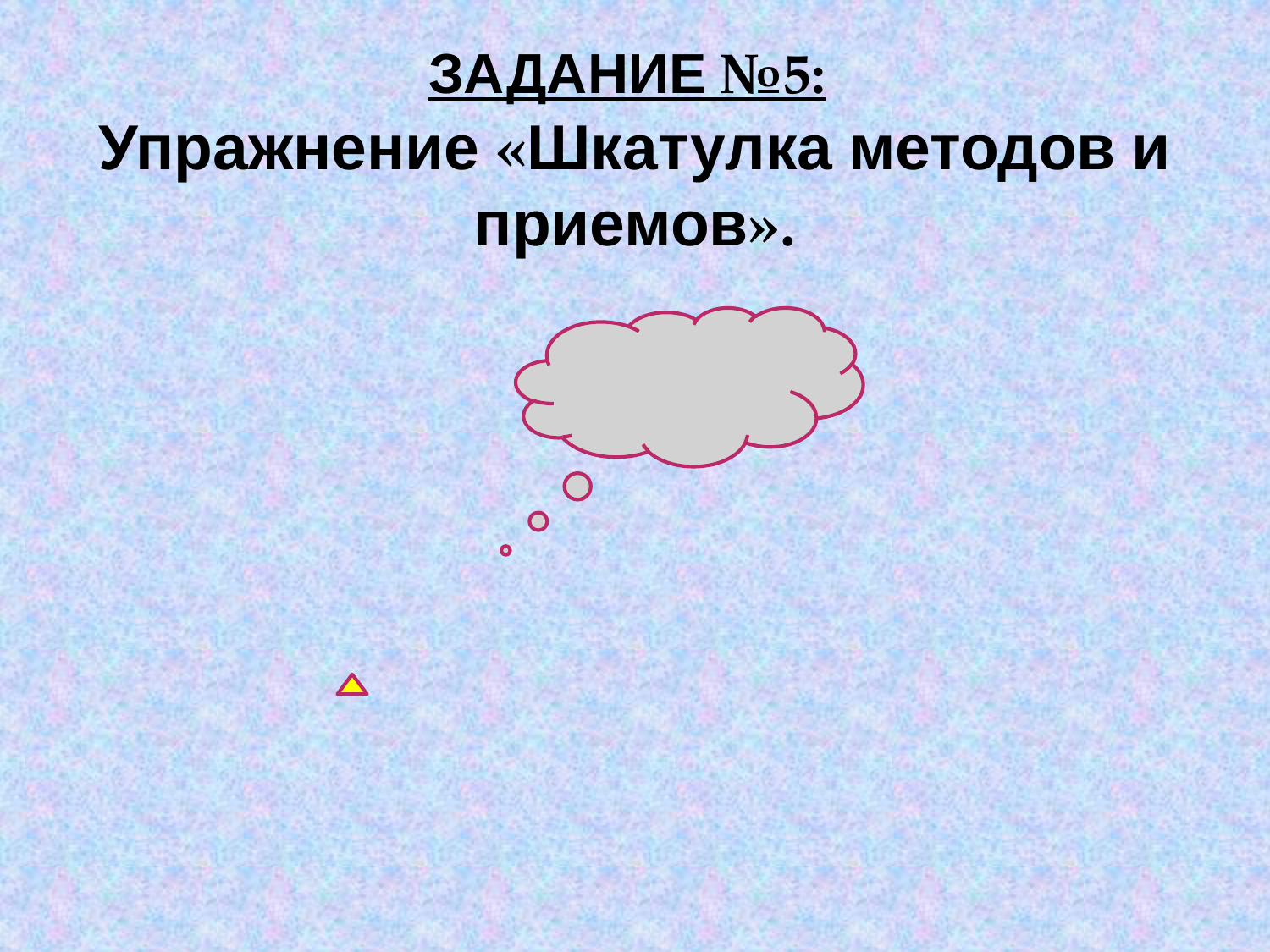

# ЗАДАНИЕ №5: Упражнение «Шкатулка методов и приемов».